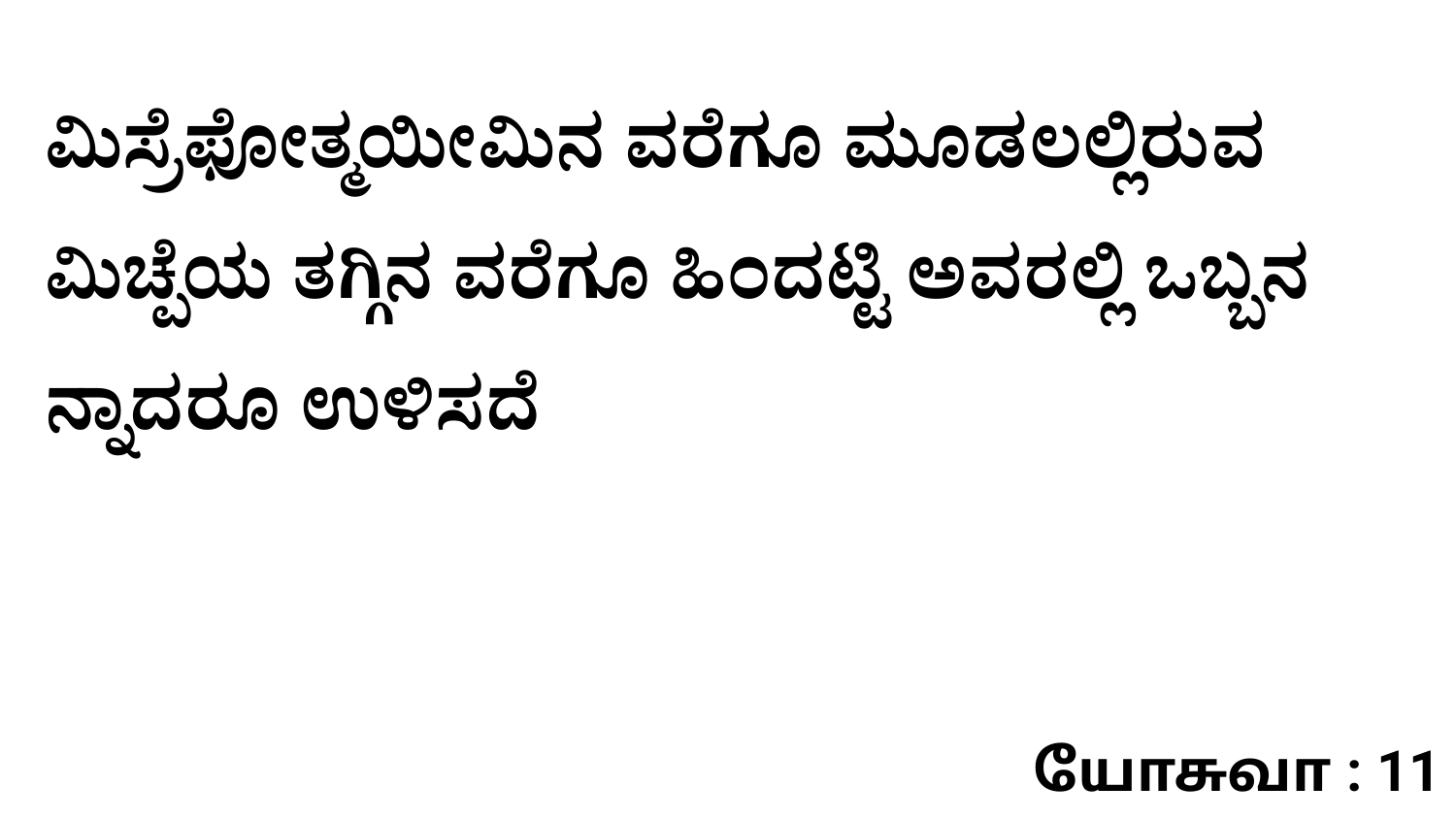

ಮಿಸ್ರೆಫೋತ್ಮಯೀಮಿನ ವರೆಗೂ ಮೂಡಲಲ್ಲಿರುವ ಮಿಚ್ಪೆಯ ತಗ್ಗಿನ ವರೆಗೂ ಹಿಂದಟ್ಟಿ ಅವರಲ್ಲಿ ಒಬ್ಬನ ನ್ನಾದರೂ ಉಳಿಸದೆ
யோசுவா : 11